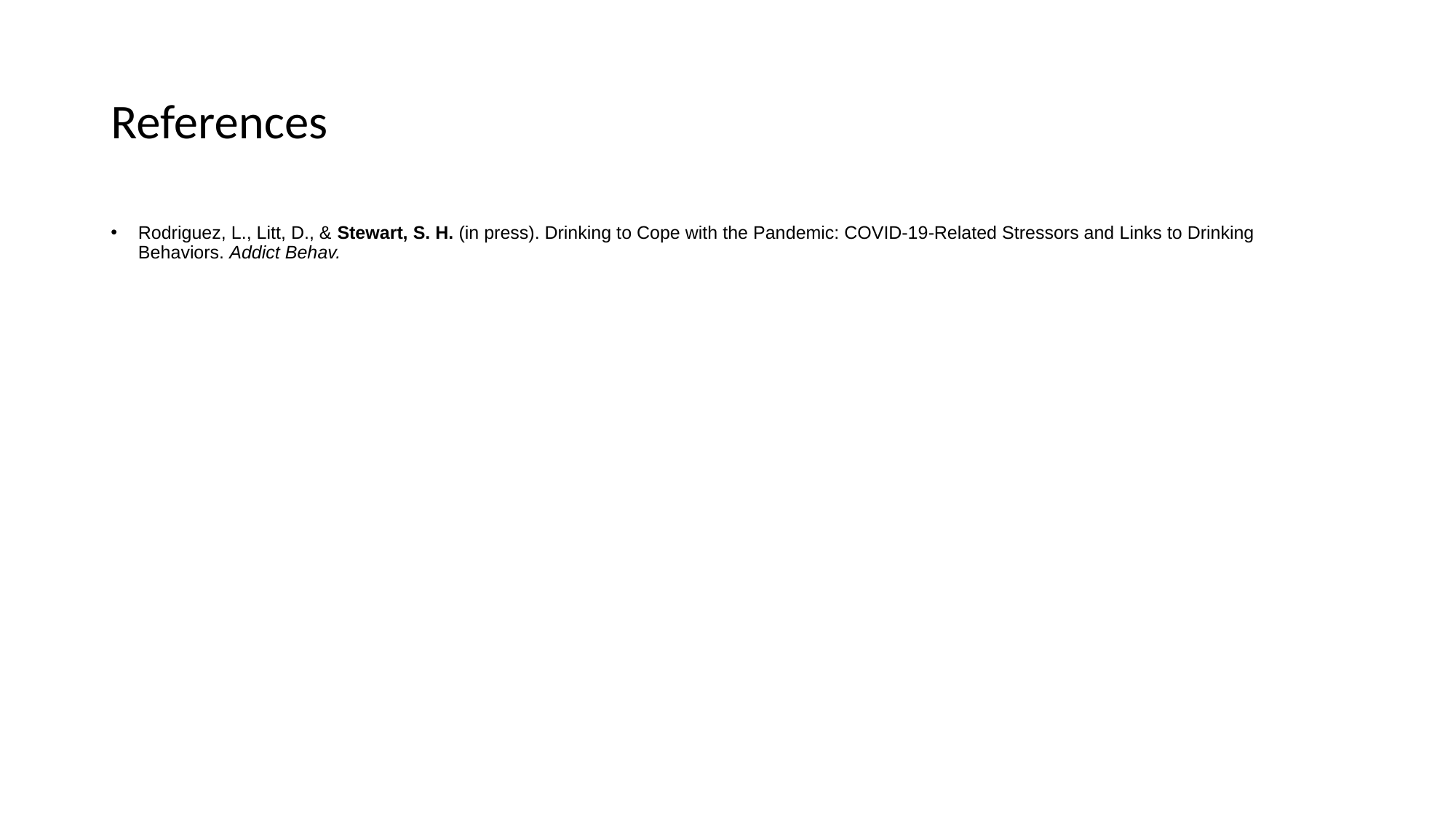

# References
Rodriguez, L., Litt, D., & Stewart, S. H. (in press). Drinking to Cope with the Pandemic: COVID-19-Related Stressors and Links to Drinking Behaviors. Addict Behav.